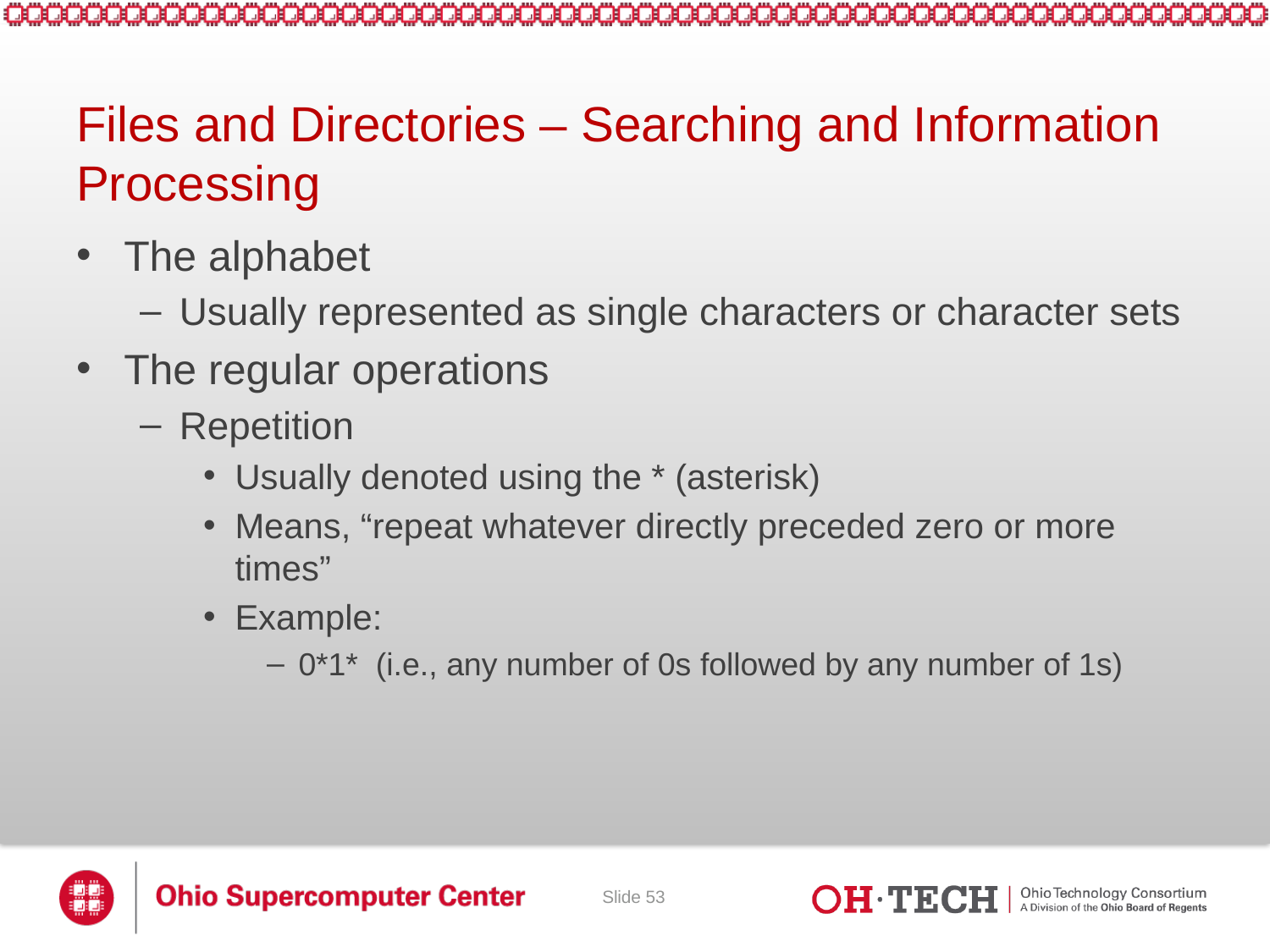

# Files and Directories – Searching and Information Processing
The alphabet
Usually represented as single characters or character sets
The regular operations
Repetition
Usually denoted using the * (asterisk)
Means, “repeat whatever directly preceded zero or more times”
Example:
0*1*  (i.e., any number of 0s followed by any number of 1s)